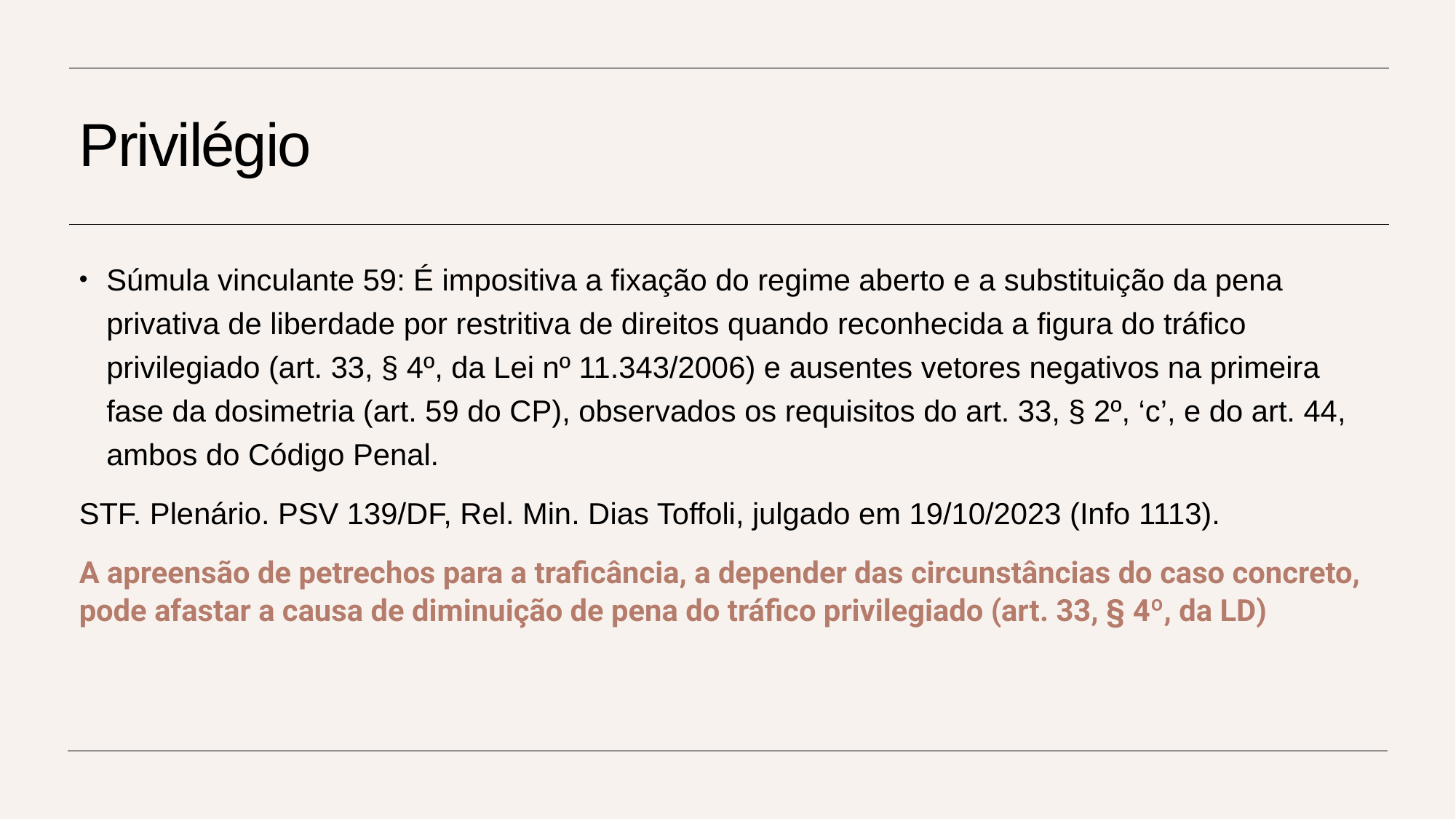

# Privilégio
Súmula vinculante 59: É impositiva a fixação do regime aberto e a substituição da pena privativa de liberdade por restritiva de direitos quando reconhecida a figura do tráfico privilegiado (art. 33, § 4º, da Lei nº 11.343/2006) e ausentes vetores negativos na primeira fase da dosimetria (art. 59 do CP), observados os requisitos do art. 33, § 2º, ‘c’, e do art. 44, ambos do Código Penal.
STF. Plenário. PSV 139/DF, Rel. Min. Dias Toffoli, julgado em 19/10/2023 (Info 1113).
A apreensão de petrechos para a traficância, a depender das circunstâncias do caso concreto, pode afastar a causa de diminuição de pena do tráfico privilegiado (art. 33, § 4º, da LD)